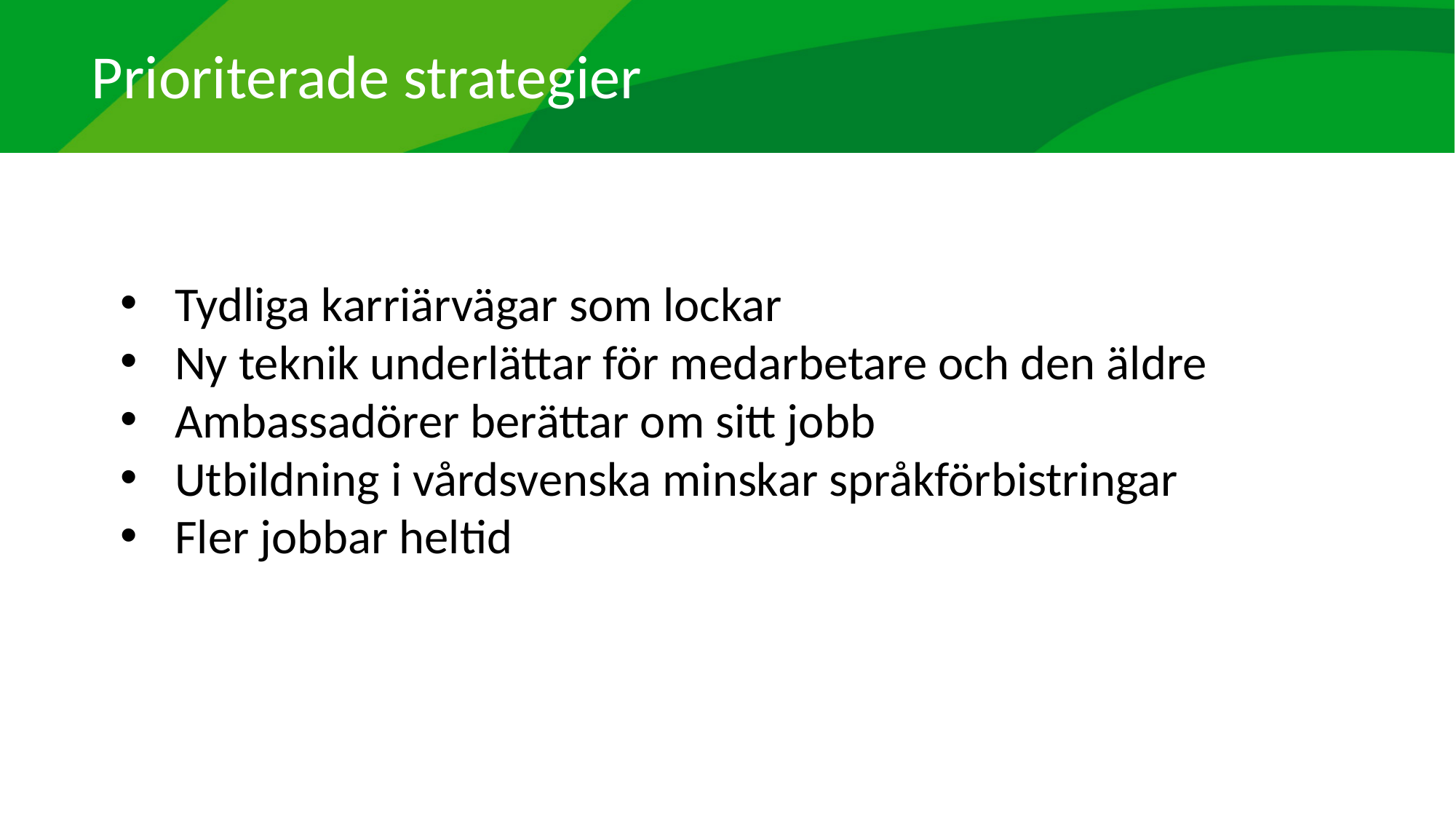

# Prioriterade strategier
Tydliga karriärvägar som lockar
Ny teknik underlättar för medarbetare och den äldre
Ambassadörer berättar om sitt jobb
Utbildning i vårdsvenska minskar språkförbistringar
Fler jobbar heltid